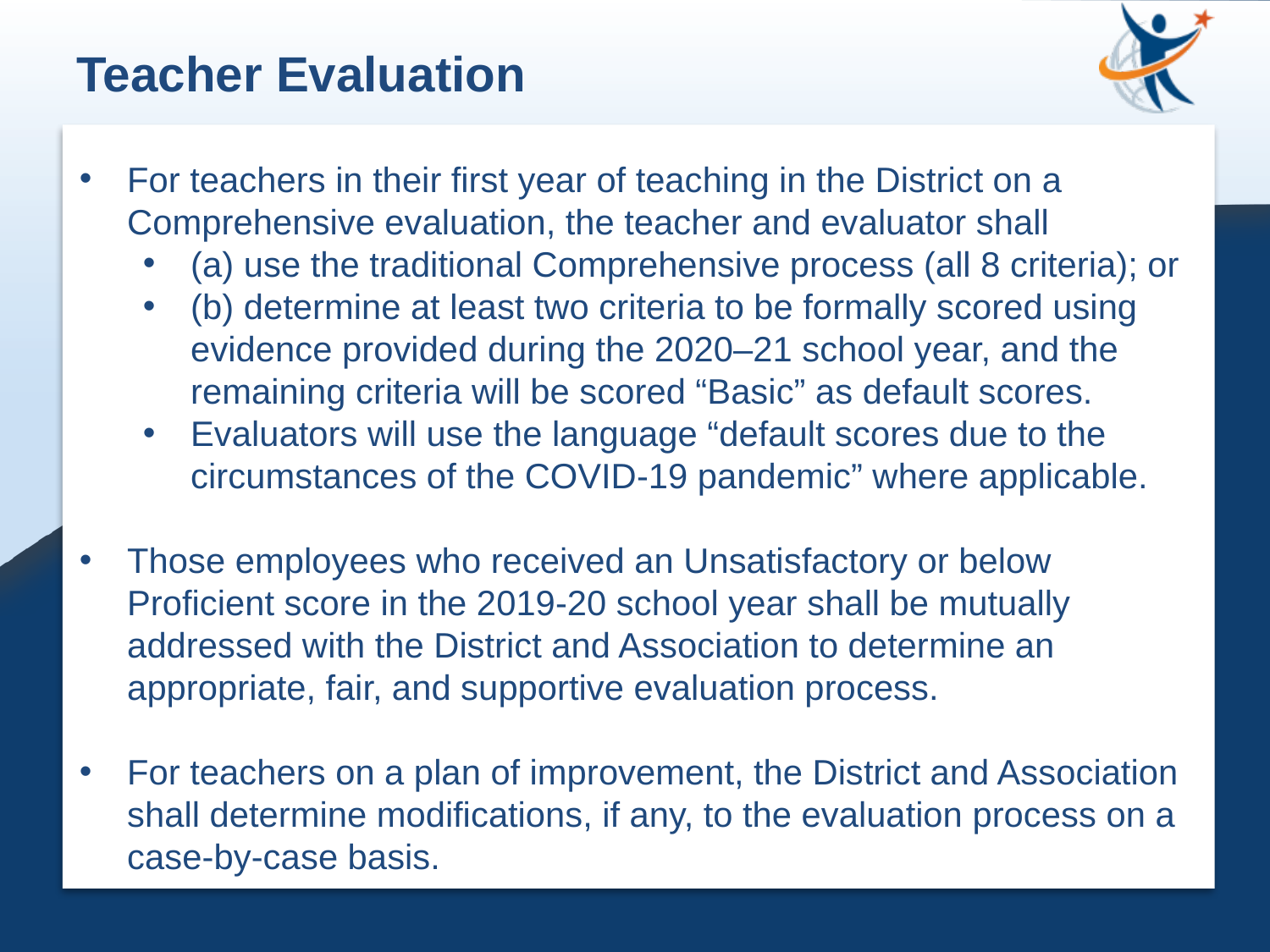

Teacher Evaluation
For teachers in their first year of teaching in the District on a Comprehensive evaluation, the teacher and evaluator shall
(a) use the traditional Comprehensive process (all 8 criteria); or
(b) determine at least two criteria to be formally scored using evidence provided during the 2020–21 school year, and the remaining criteria will be scored “Basic” as default scores.
Evaluators will use the language “default scores due to the circumstances of the COVID-19 pandemic” where applicable.

Those employees who received an Unsatisfactory or below Proficient score in the 2019-20 school year shall be mutually addressed with the District and Association to determine an appropriate, fair, and supportive evaluation process.

For teachers on a plan of improvement, the District and Association shall determine modifications, if any, to the evaluation process on a case-by-case basis.